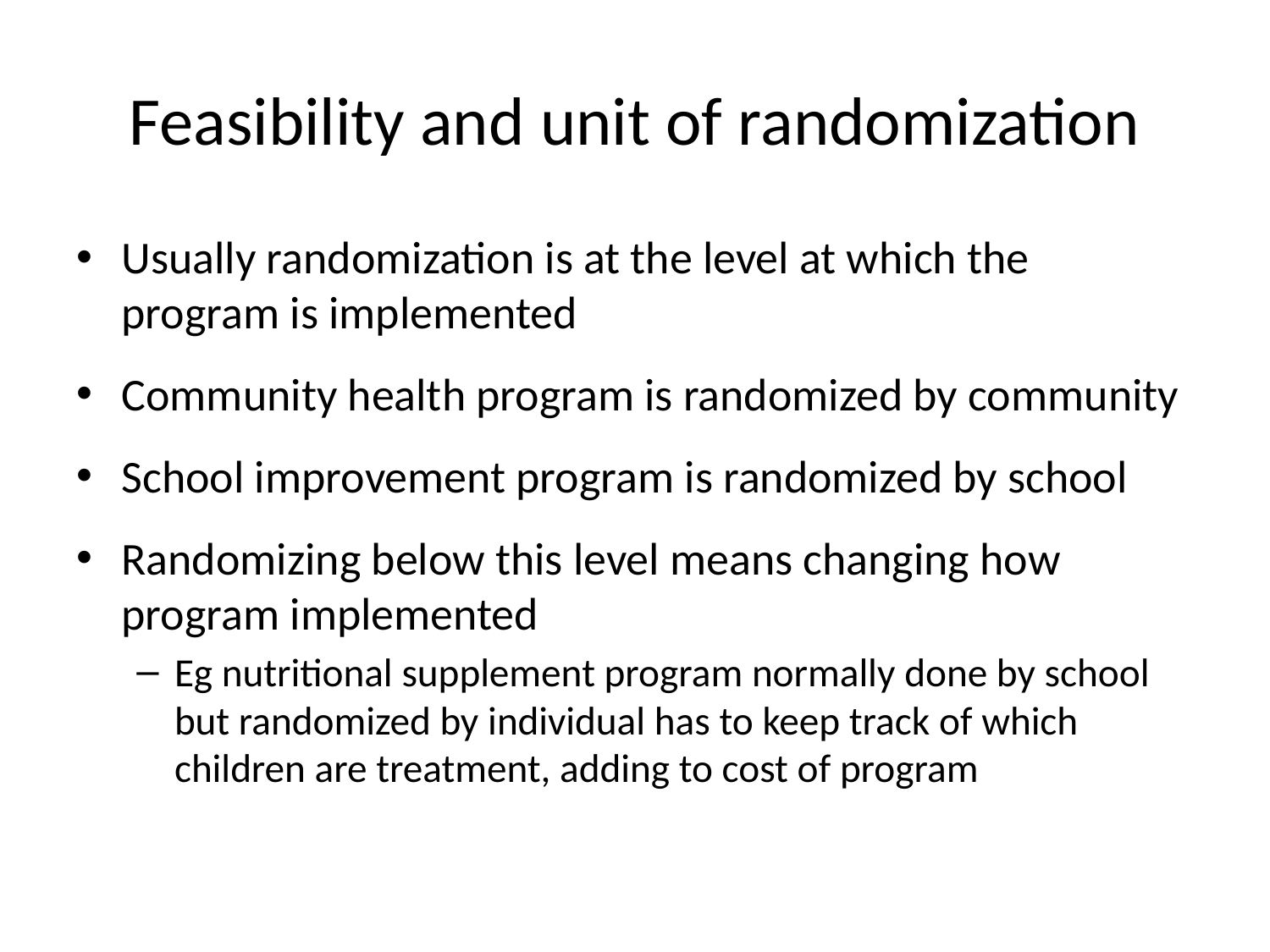

# Feasibility and unit of randomization
Usually randomization is at the level at which the program is implemented

Community health program is randomized by community

School improvement program is randomized by school

Randomizing below this level means changing how program implemented
Eg nutritional supplement program normally done by school but randomized by individual has to keep track of which children are treatment, adding to cost of program